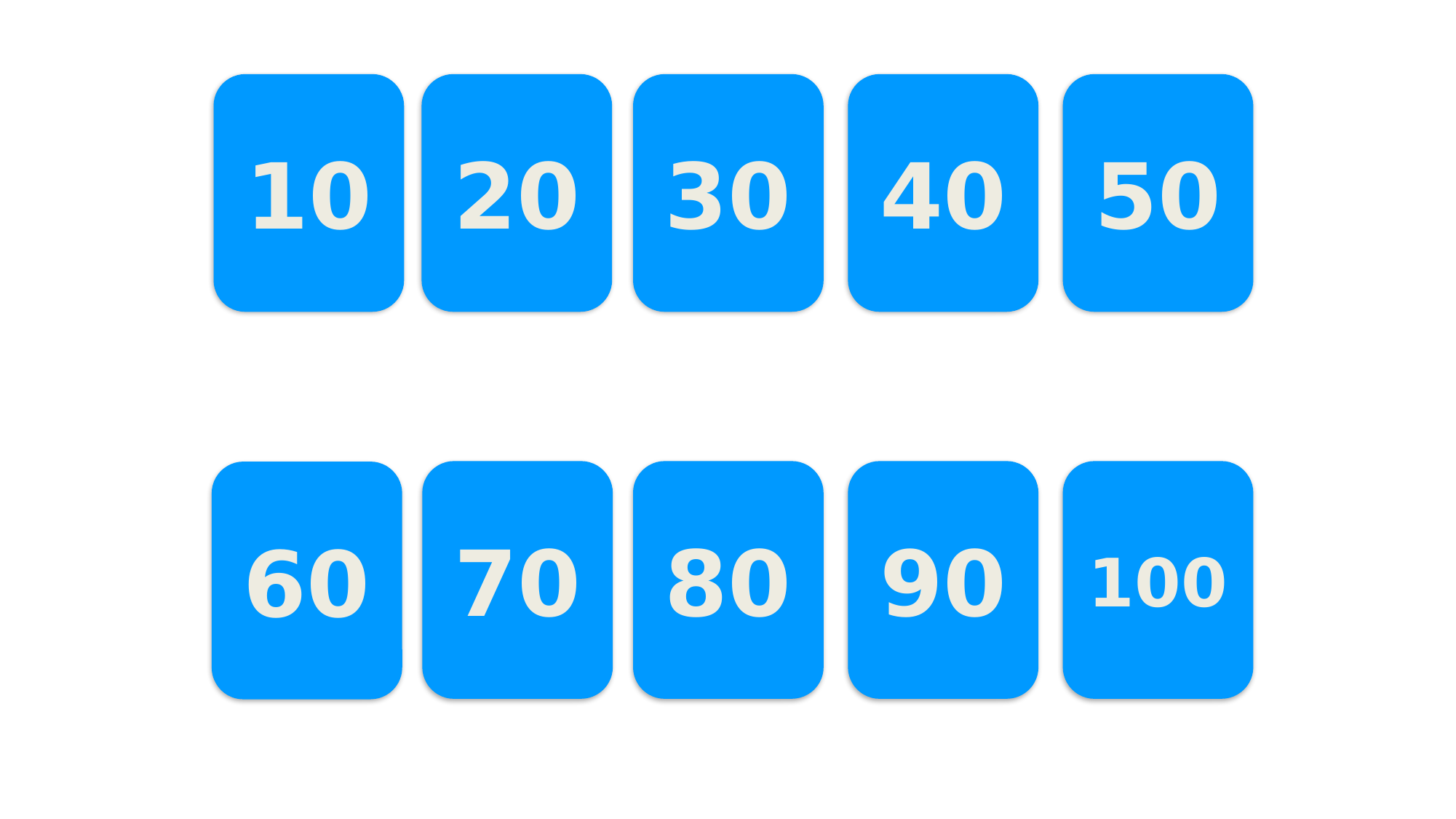

40
10
20
30
50
70
80
90
100
60